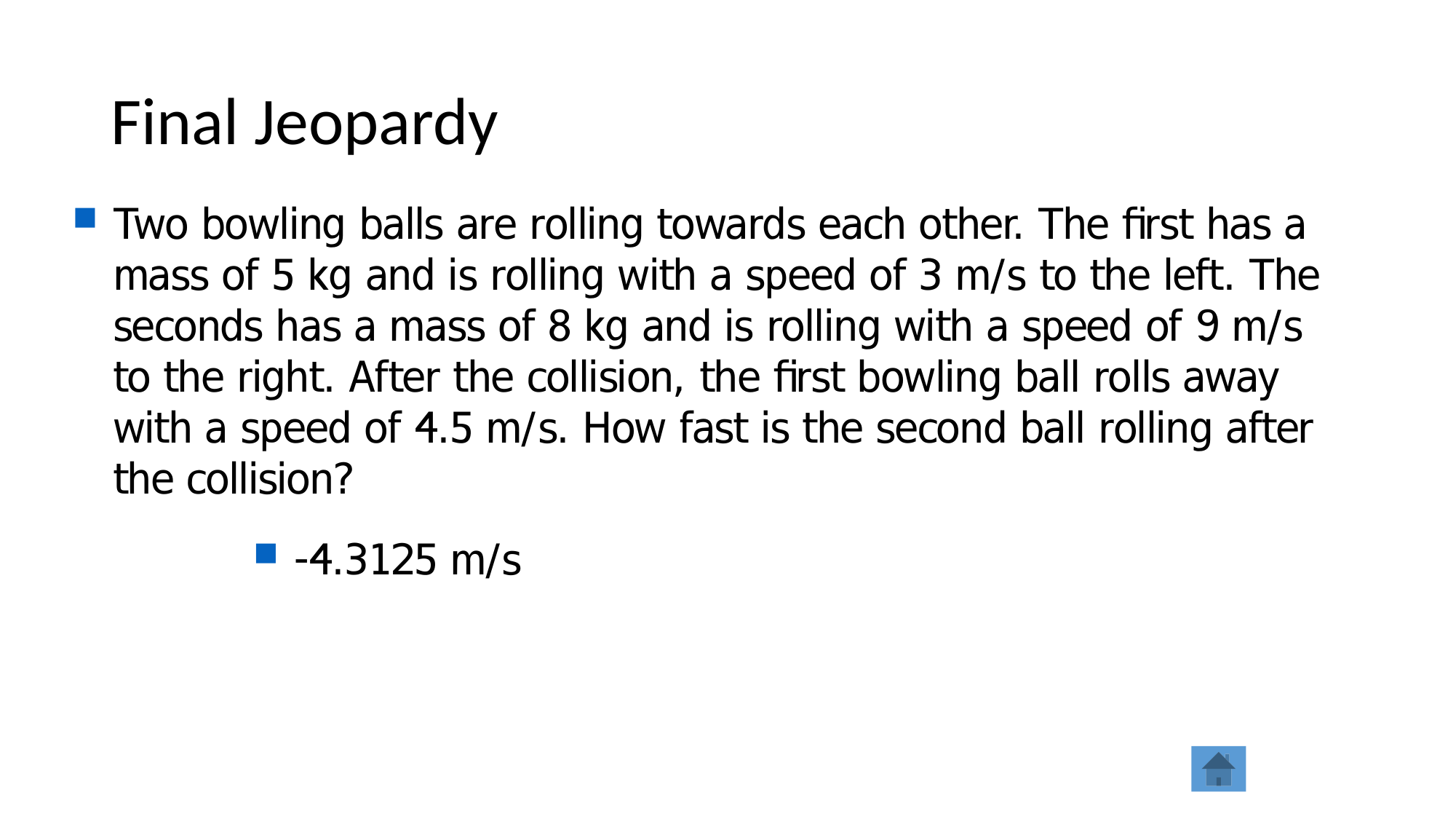

# Final Jeopardy
Two bowling balls are rolling towards each other. The first has a mass of 5 kg and is rolling with a speed of 3 m/s to the left. The seconds has a mass of 8 kg and is rolling with a speed of 9 m/s to the right. After the collision, the first bowling ball rolls away with a speed of 4.5 m/s. How fast is the second ball rolling after the collision?
-4.3125 m/s